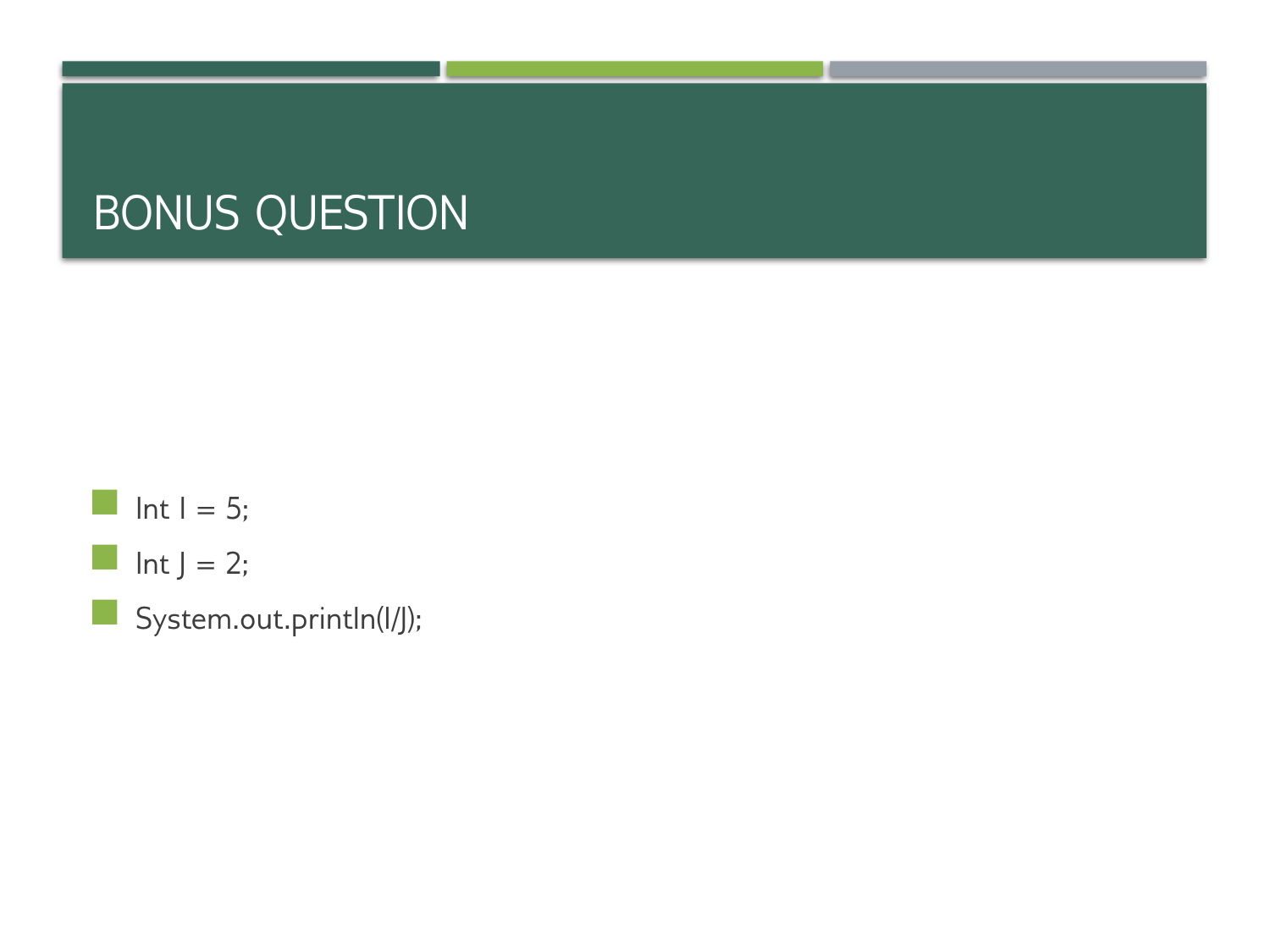

# Bonus Question
Int I = 5;
Int J = 2;
System.out.println(I/J);